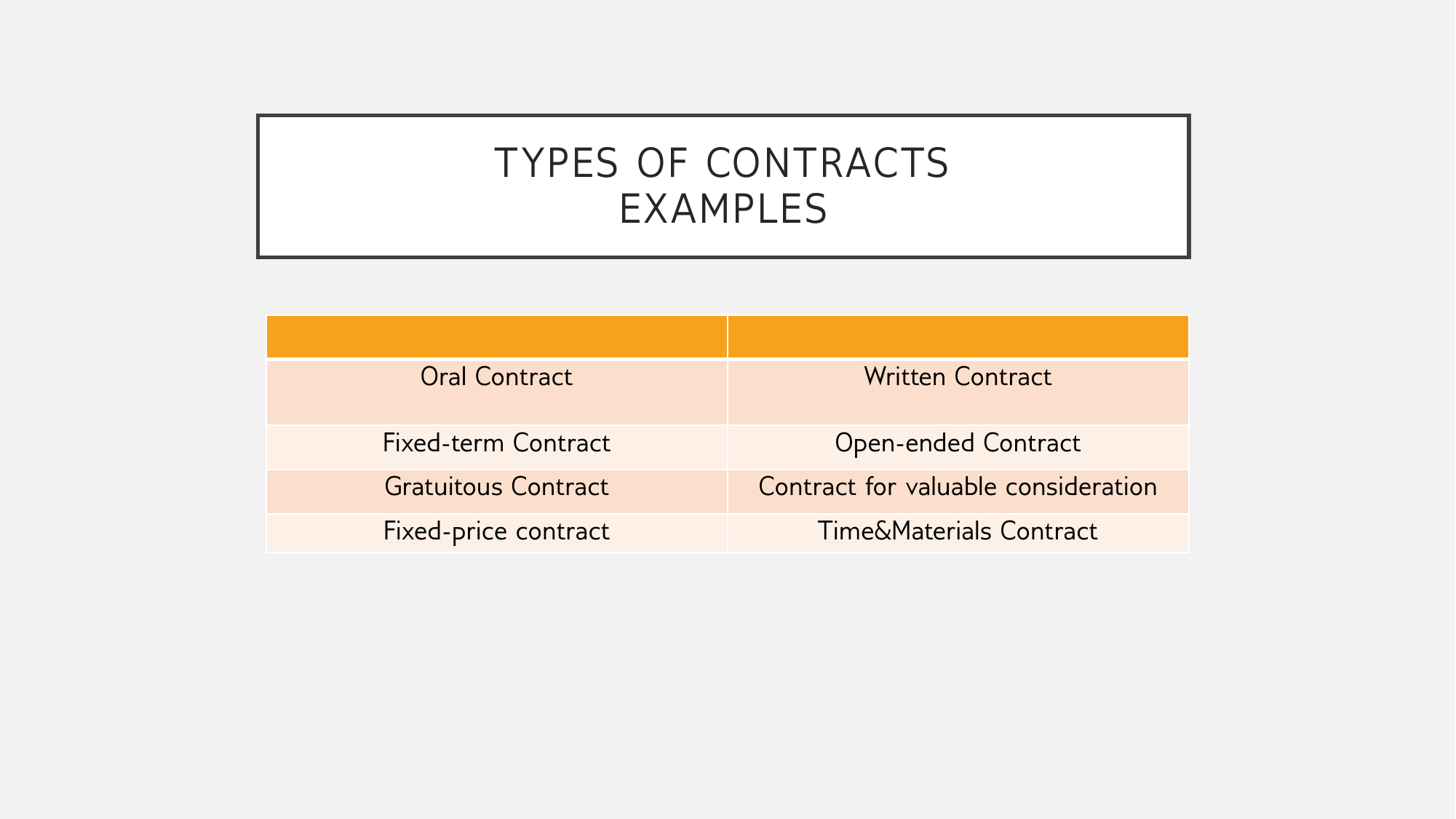

# Types of contracts examples
|  |  |
| --- | --- |
| Oral Contract | Written Contract |
| Fixed-term Contract | Open-ended Contract |
| Gratuitous Contract | Contract for valuable consideration |
| Fixed-price contract | Time&Materials Contract |